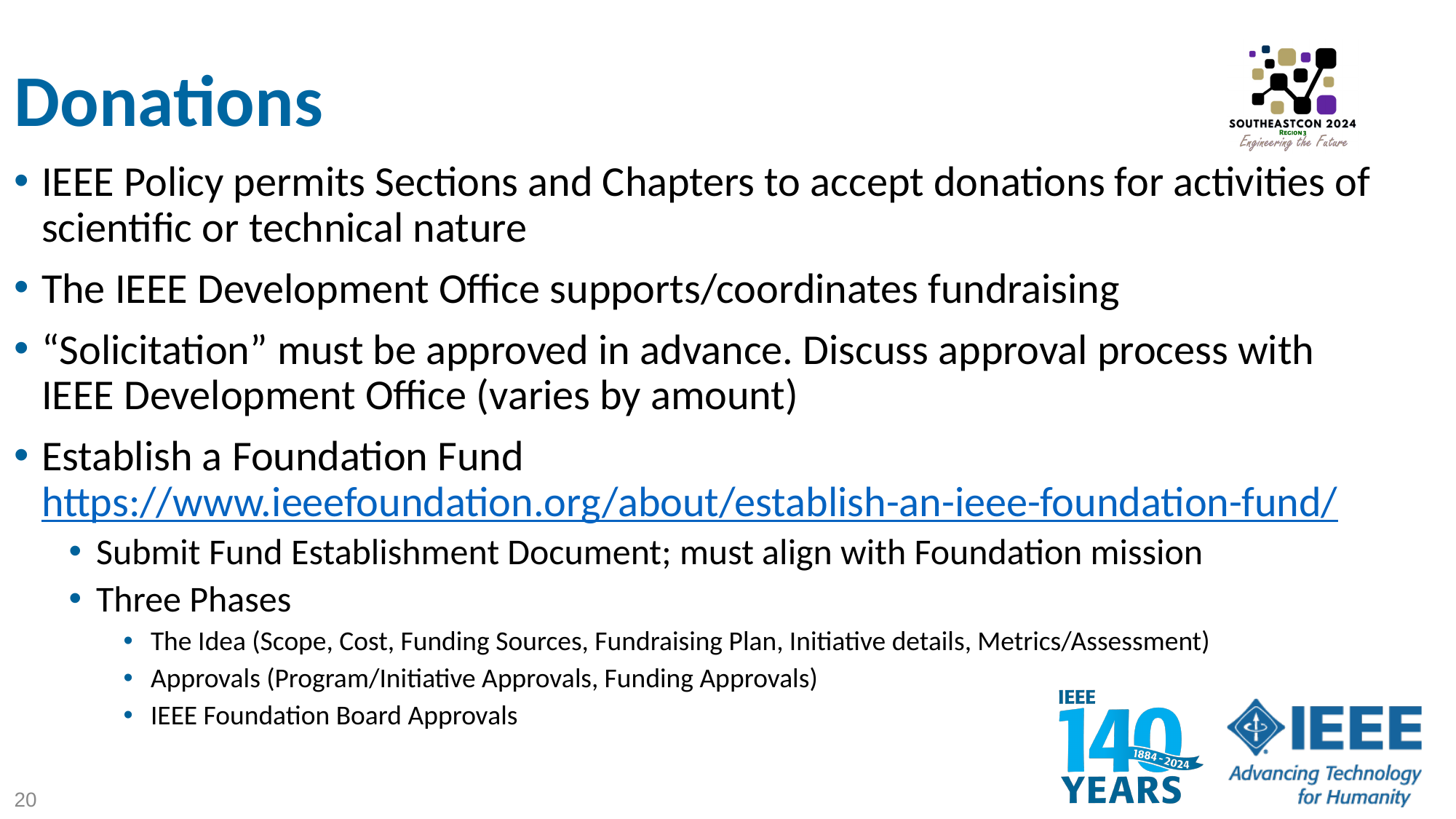

# Donations
IEEE Policy permits Sections and Chapters to accept donations for activities of scientific or technical nature
The IEEE Development Office supports/coordinates fundraising
“Solicitation” must be approved in advance. Discuss approval process with IEEE Development Office (varies by amount)
Establish a Foundation Fund https://www.ieeefoundation.org/about/establish-an-ieee-foundation-fund/
Submit Fund Establishment Document; must align with Foundation mission
Three Phases
The Idea (Scope, Cost, Funding Sources, Fundraising Plan, Initiative details, Metrics/Assessment)
Approvals (Program/Initiative Approvals, Funding Approvals)
IEEE Foundation Board Approvals

20